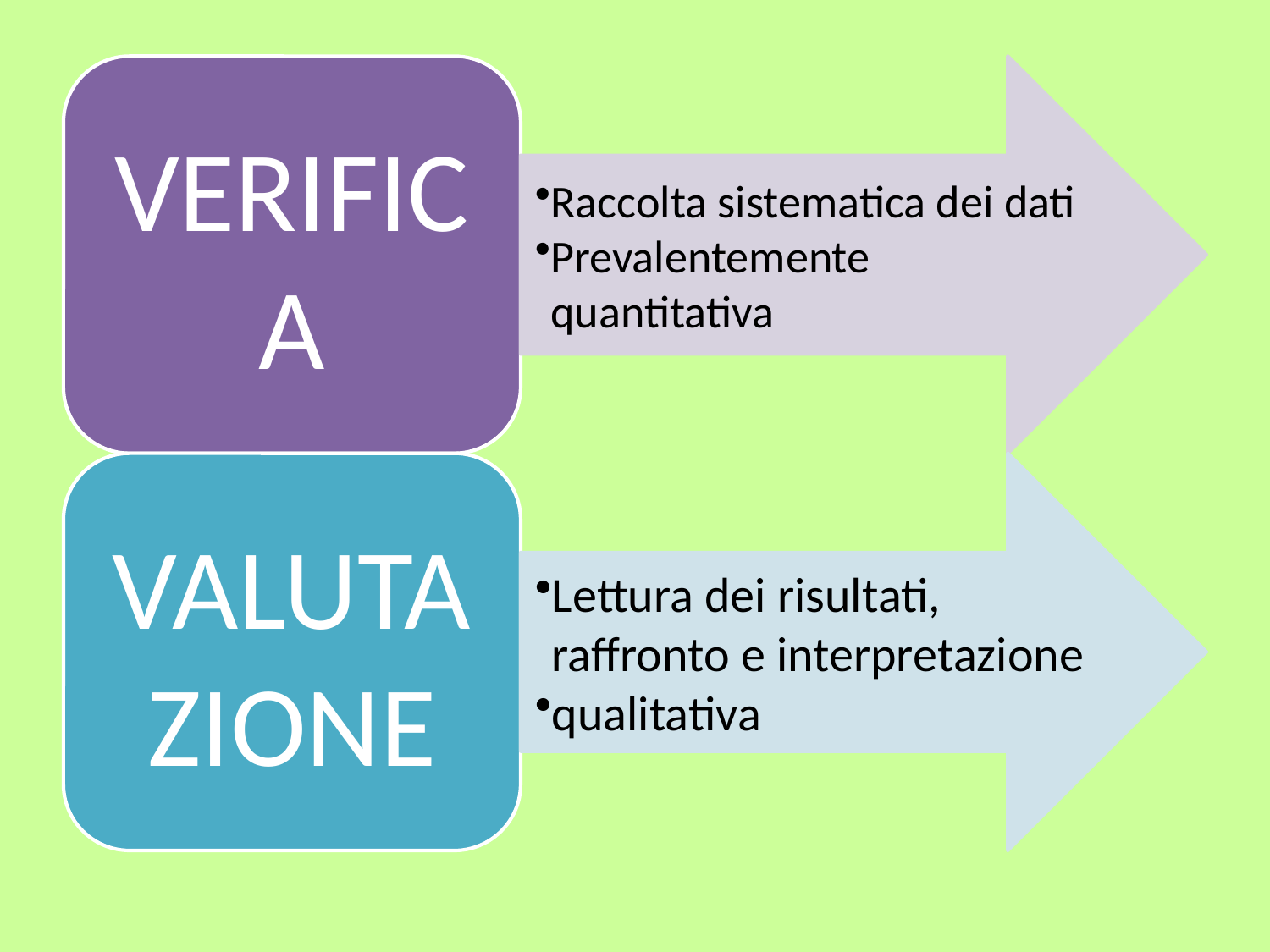

VERIFICA
Raccolta sistematica dei dati
Prevalentemente quantitativa
VALUTAZIONE
Lettura dei risultati, raffronto e interpretazione
qualitativa